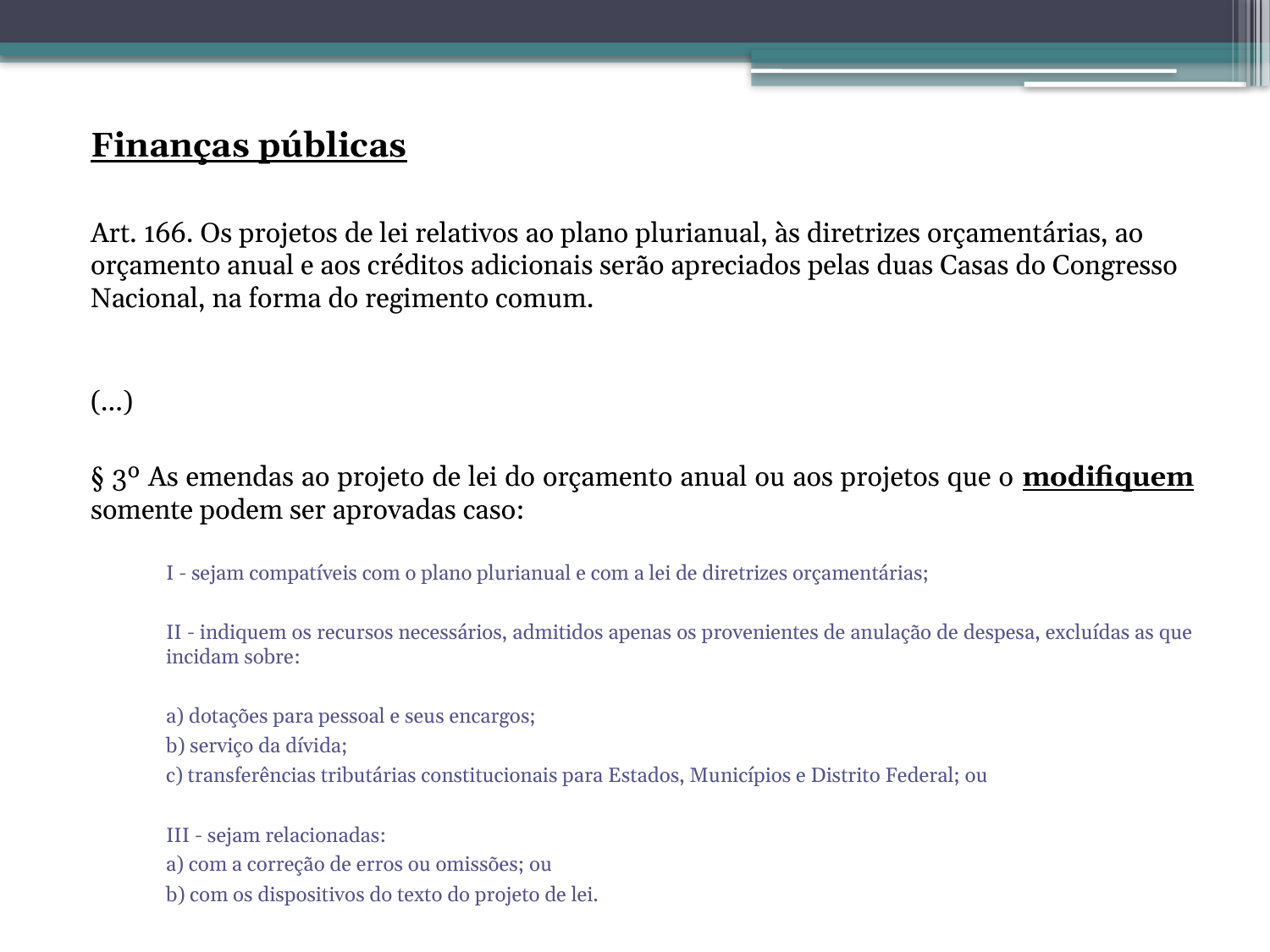

Finanças públicas

Art. 166. Os projetos de lei relativos ao plano plurianual, às diretrizes orçamentárias, ao orçamento anual e aos créditos adicionais serão apreciados pelas duas Casas do Congresso Nacional, na forma do regimento comum.
(...)

§ 3º As emendas ao projeto de lei do orçamento anual ou aos projetos que o modifiquem somente podem ser aprovadas caso:

I - sejam compatíveis com o plano plurianual e com a lei de diretrizes orçamentárias;

II - indiquem os recursos necessários, admitidos apenas os provenientes de anulação de despesa, excluídas as que incidam sobre:

a) dotações para pessoal e seus encargos;
b) serviço da dívida;
c) transferências tributárias constitucionais para Estados, Municípios e Distrito Federal; ou

III - sejam relacionadas:
a) com a correção de erros ou omissões; ou
b) com os dispositivos do texto do projeto de lei.